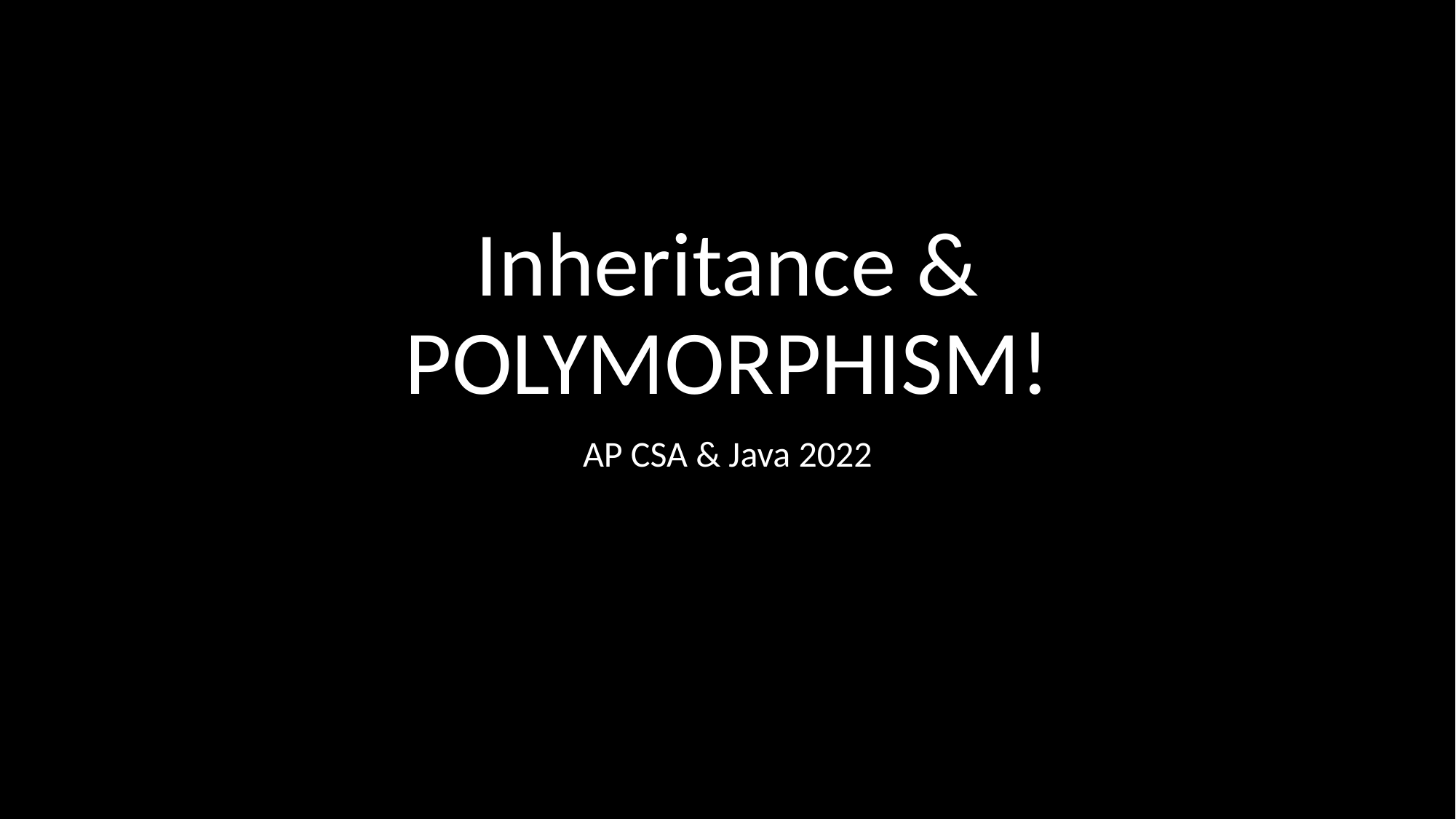

# Inheritance & POLYMORPHISM!
AP CSA & Java 2022